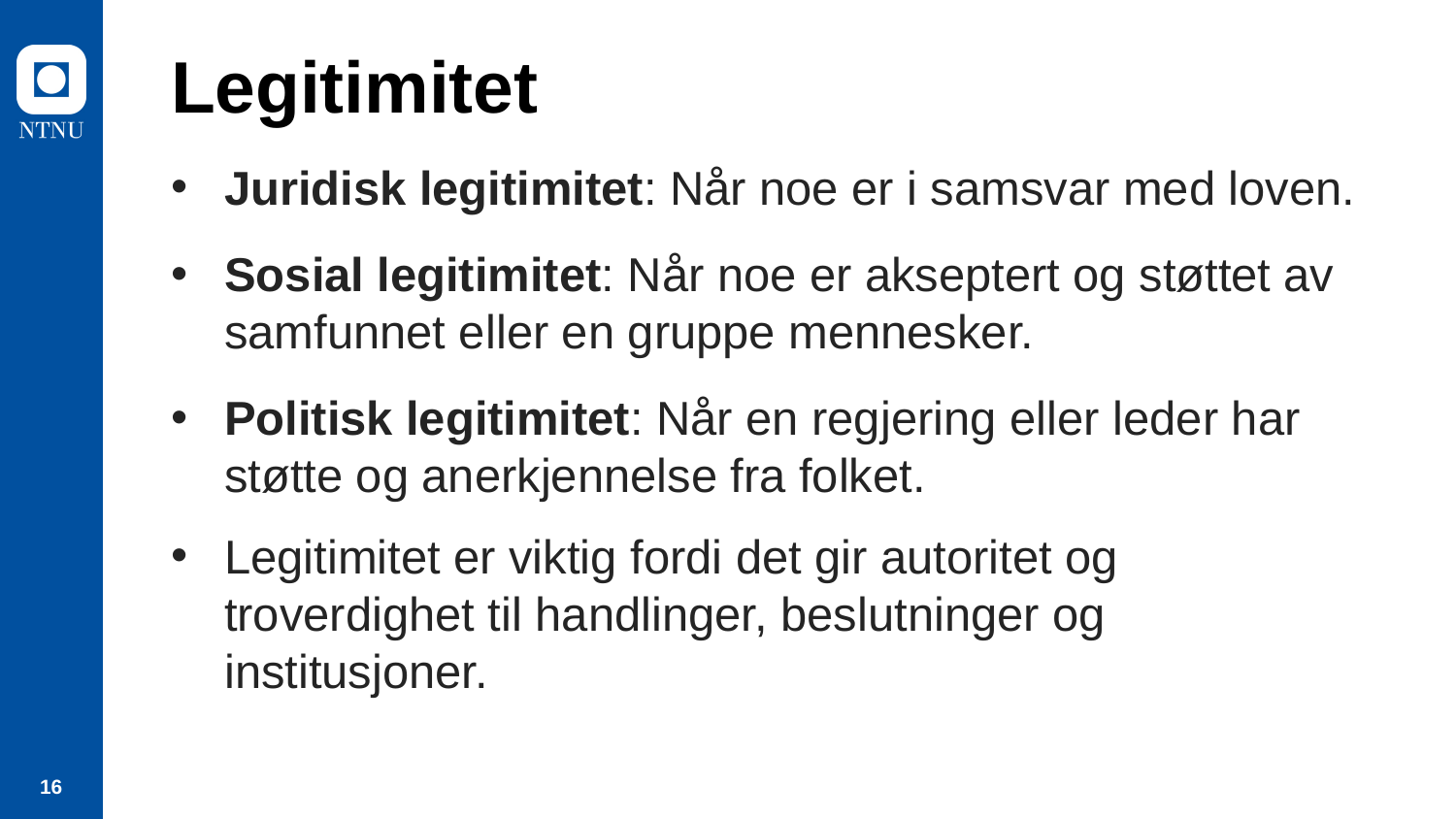

# Legitimitet
Juridisk legitimitet: Når noe er i samsvar med loven.
Sosial legitimitet: Når noe er akseptert og støttet av samfunnet eller en gruppe mennesker.
Politisk legitimitet: Når en regjering eller leder har støtte og anerkjennelse fra folket.
Legitimitet er viktig fordi det gir autoritet og troverdighet til handlinger, beslutninger og institusjoner.